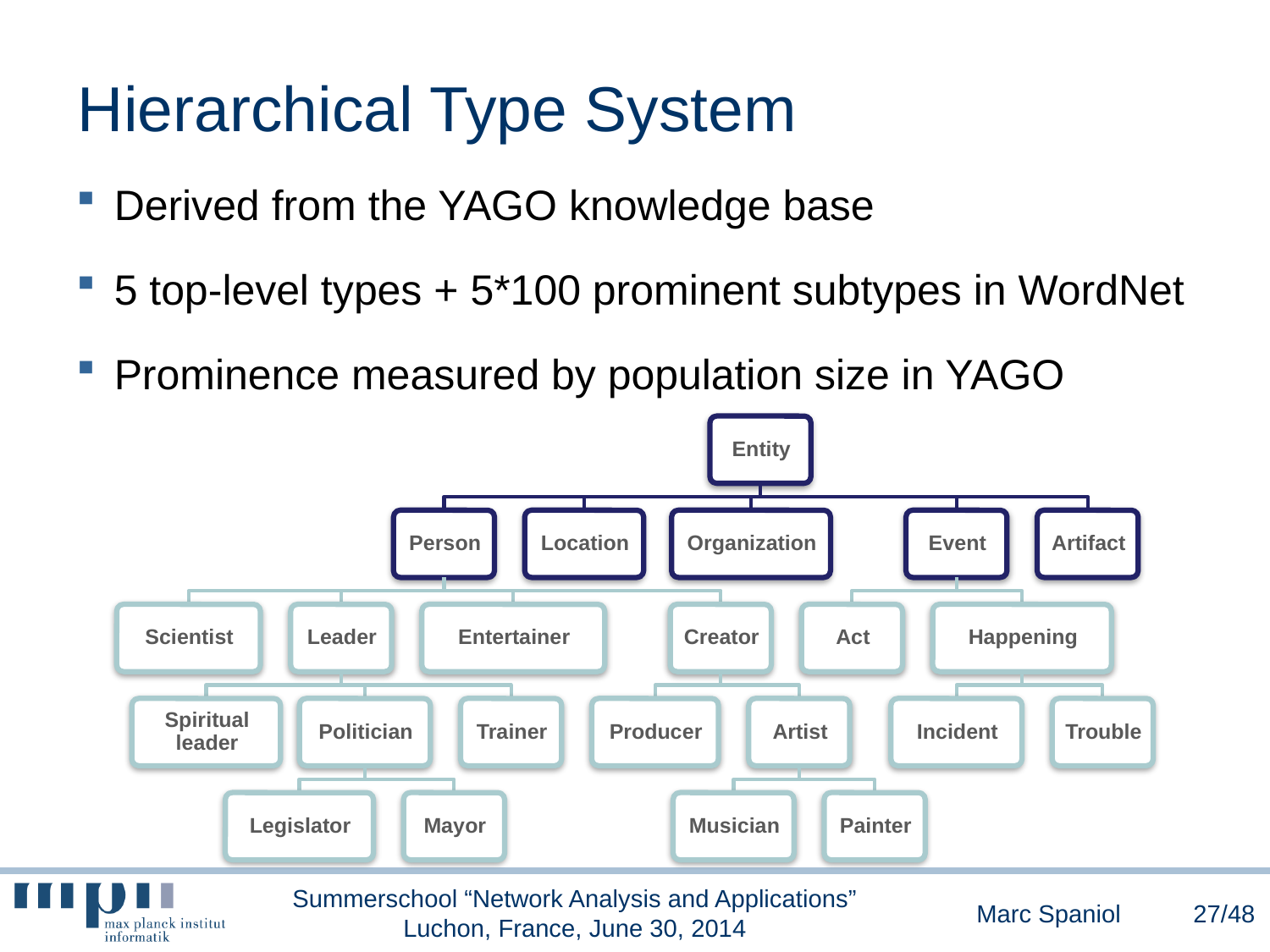

# Hierarchical Type System
Derived from the YAGO knowledge base
5 top-level types + 5*100 prominent subtypes in WordNet
Prominence measured by population size in YAGO
Entity
Person
Scientist
Leader
Spiritual leader
Politician
Legislator
Mayor
Trainer
Entertainer
Creator
Producer
Artist
Musician
Painter
Location
Organization
Event
Act
Happening
Incident
Trouble
Artifact
Summerschool “Network Analysis and Applications” Luchon, France, June 30, 2014
Marc Spaniol
27/48